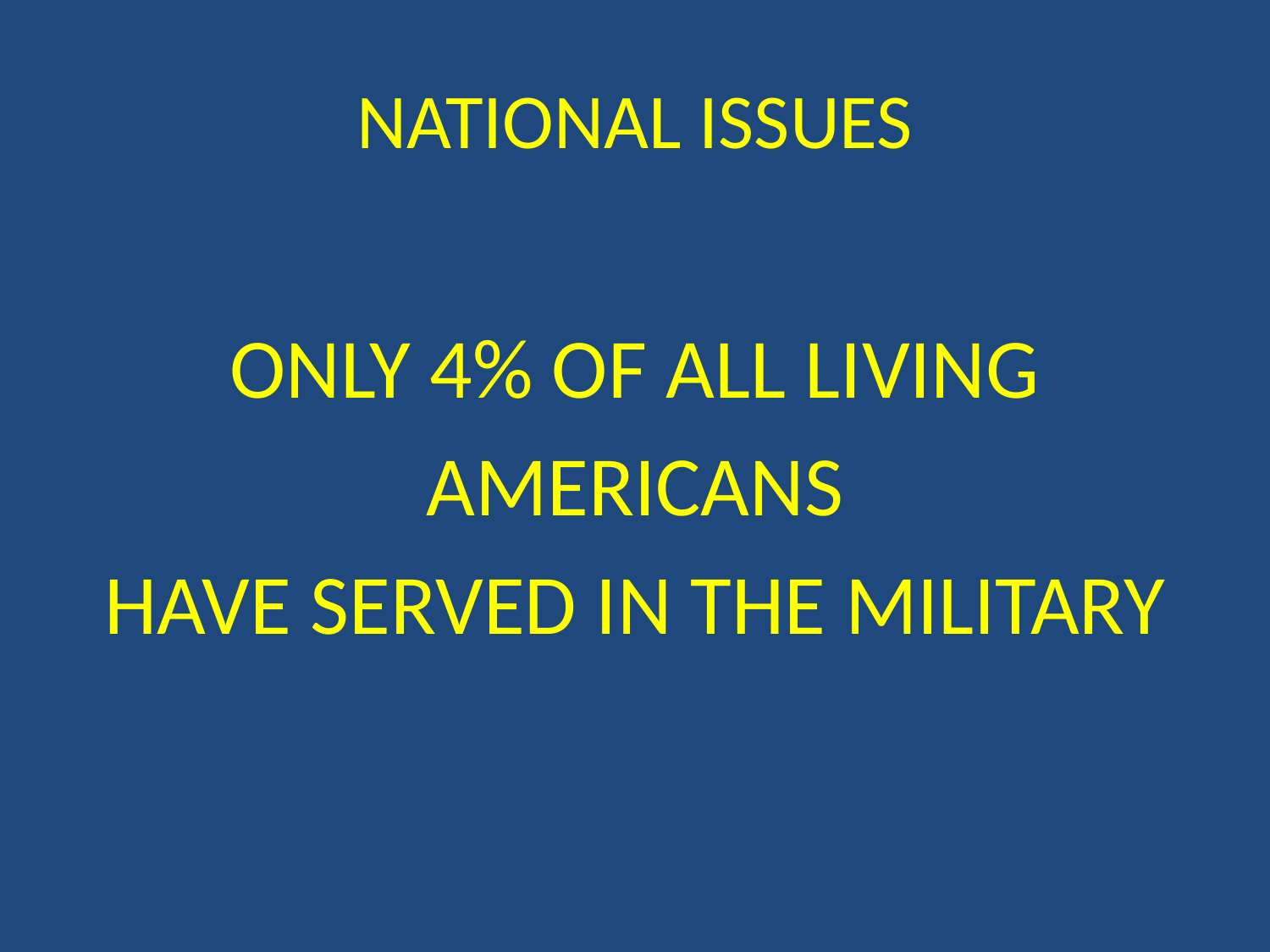

# NATIONAL ISSUES

ONLY 4% OF ALL LIVING
AMERICANS
HAVE SERVED IN THE MILITARY